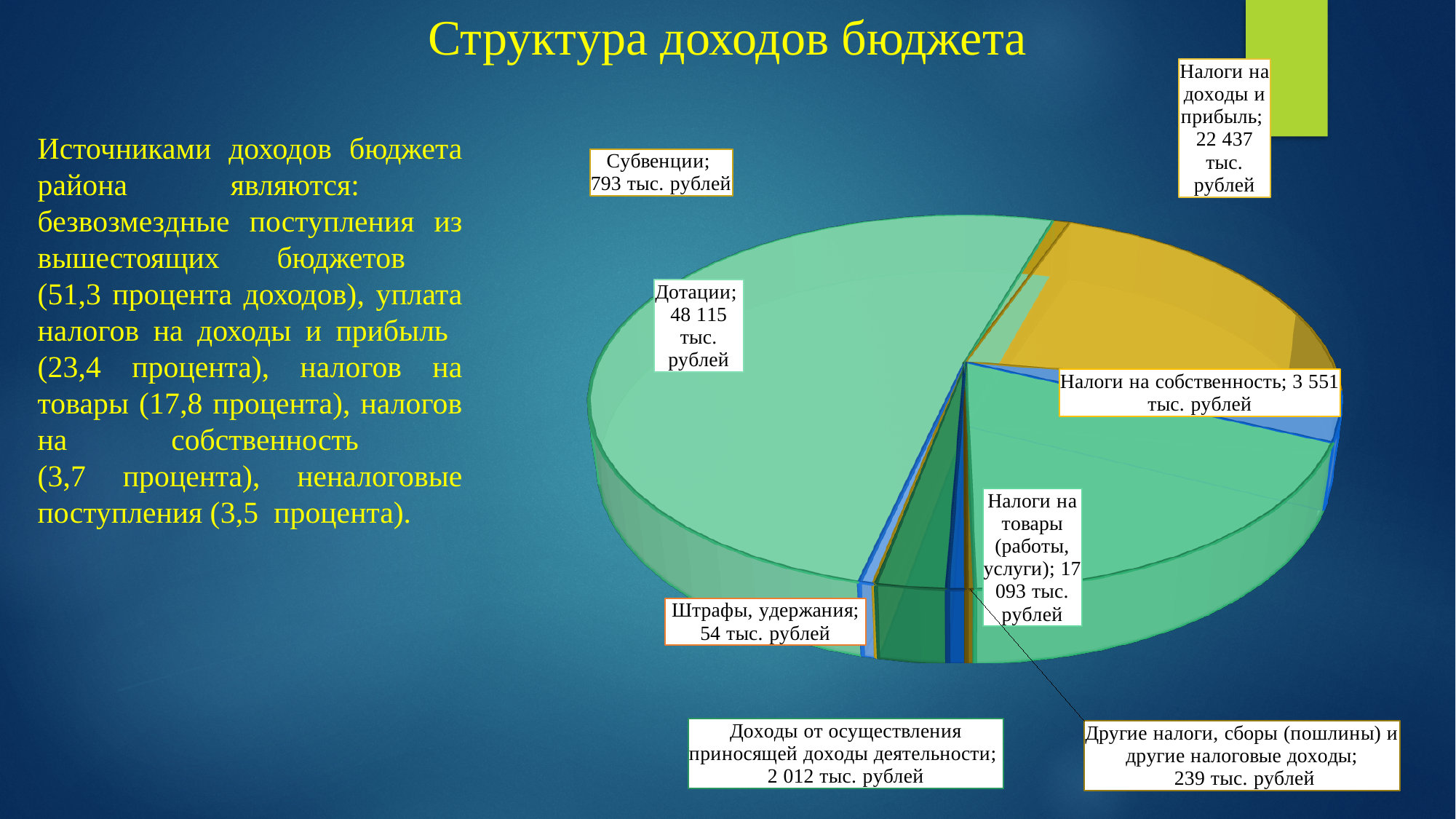

# Структура доходов бюджета

[unsupported chart]

Источниками доходов бюджета района являются:  безвозмездные поступления из вышестоящих бюджетов
(51,3 процента доходов), уплата налогов на доходы и прибыль
(23,4 процента), налогов на товары (17,8 процента), налогов на собственность
(3,7 процента), неналоговые поступления (3,5  процента).